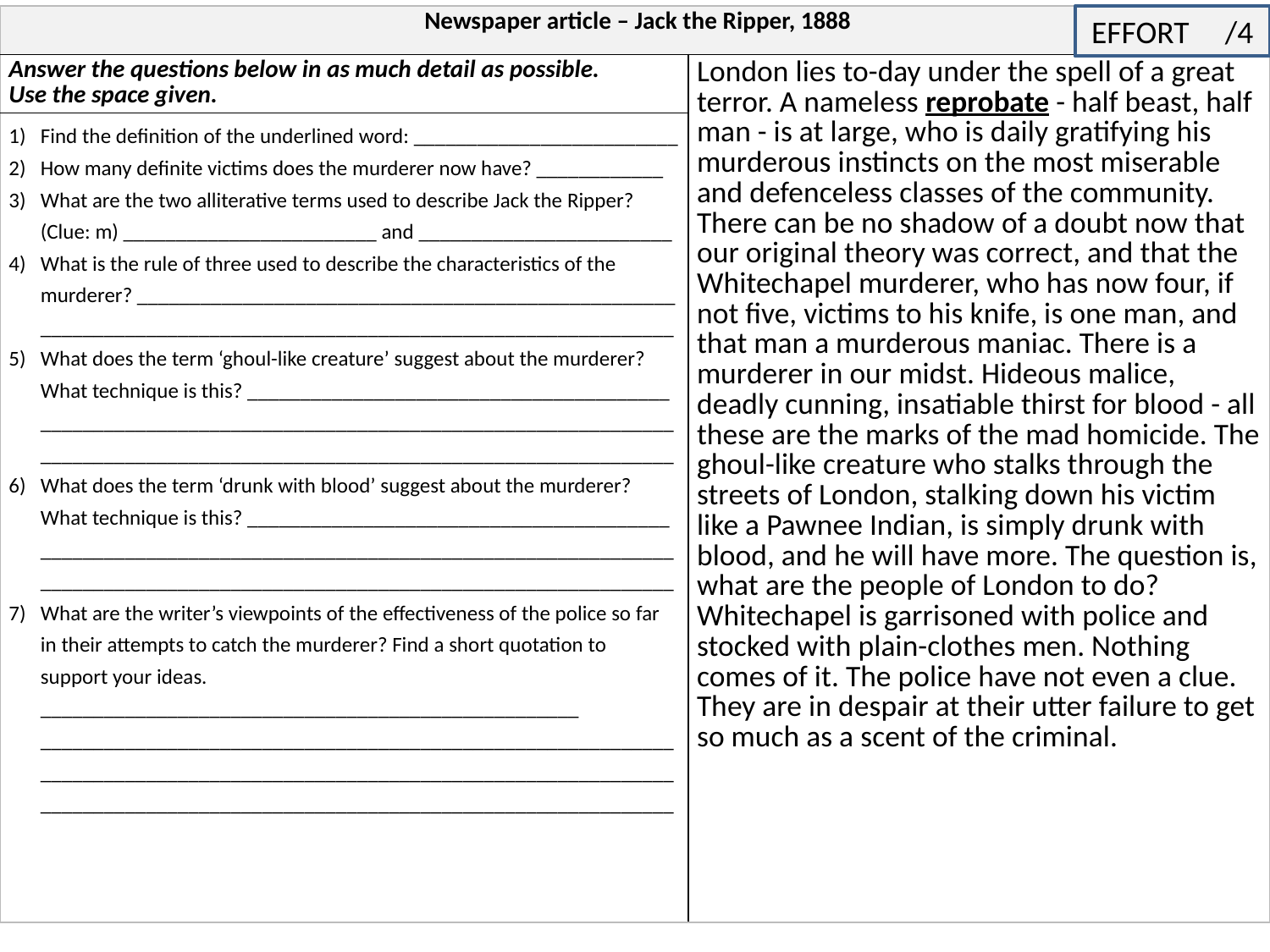

| Newspaper article – Jack the Ripper, 1888 |  |
| --- | --- |
| Answer the questions below in as much detail as possible. Use the space given. | London lies to-day under the spell of a great terror. A nameless reprobate - half beast, half man - is at large, who is daily gratifying his murderous instincts on the most miserable and defenceless classes of the community. There can be no shadow of a doubt now that our original theory was correct, and that the Whitechapel murderer, who has now four, if not five, victims to his knife, is one man, and that man a murderous maniac. There is a murderer in our midst. Hideous malice, deadly cunning, insatiable thirst for blood - all these are the marks of the mad homicide. The ghoul-like creature who stalks through the streets of London, stalking down his victim like a Pawnee Indian, is simply drunk with blood, and he will have more. The question is, what are the people of London to do? Whitechapel is garrisoned with police and stocked with plain-clothes men. Nothing comes of it. The police have not even a clue. They are in despair at their utter failure to get so much as a scent of the criminal. |
| Find the definition of the underlined word: \_\_\_\_\_\_\_\_\_\_\_\_\_\_\_\_\_\_\_\_\_\_\_\_\_ How many definite victims does the murderer now have? \_\_\_\_\_\_\_\_\_\_\_\_ What are the two alliterative terms used to describe Jack the Ripper? (Clue: m) \_\_\_\_\_\_\_\_\_\_\_\_\_\_\_\_\_\_\_\_\_\_\_\_ and \_\_\_\_\_\_\_\_\_\_\_\_\_\_\_\_\_\_\_\_\_\_\_\_ What is the rule of three used to describe the characteristics of the murderer? \_\_\_\_\_\_\_\_\_\_\_\_\_\_\_\_\_\_\_\_\_\_\_\_\_\_\_\_\_\_\_\_\_\_\_\_\_\_\_\_\_\_\_\_\_\_\_\_\_\_\_ \_\_\_\_\_\_\_\_\_\_\_\_\_\_\_\_\_\_\_\_\_\_\_\_\_\_\_\_\_\_\_\_\_\_\_\_\_\_\_\_\_\_\_\_\_\_\_\_\_\_\_\_\_\_\_\_\_\_\_\_ What does the term ‘ghoul-like creature’ suggest about the murderer? What technique is this? \_\_\_\_\_\_\_\_\_\_\_\_\_\_\_\_\_\_\_\_\_\_\_\_\_\_\_\_\_\_\_\_\_\_\_\_\_\_\_\_ \_\_\_\_\_\_\_\_\_\_\_\_\_\_\_\_\_\_\_\_\_\_\_\_\_\_\_\_\_\_\_\_\_\_\_\_\_\_\_\_\_\_\_\_\_\_\_\_\_\_\_\_\_\_\_\_\_\_\_\_\_\_\_\_\_\_\_\_\_\_\_\_\_\_\_\_\_\_\_\_\_\_\_\_\_\_\_\_\_\_\_\_\_\_\_\_\_\_\_\_\_\_\_\_\_\_\_\_\_\_\_\_\_\_\_\_\_\_\_\_ What does the term ‘drunk with blood’ suggest about the murderer? What technique is this? \_\_\_\_\_\_\_\_\_\_\_\_\_\_\_\_\_\_\_\_\_\_\_\_\_\_\_\_\_\_\_\_\_\_\_\_\_\_\_\_ \_\_\_\_\_\_\_\_\_\_\_\_\_\_\_\_\_\_\_\_\_\_\_\_\_\_\_\_\_\_\_\_\_\_\_\_\_\_\_\_\_\_\_\_\_\_\_\_\_\_\_\_\_\_\_\_\_\_\_\_\_\_\_\_\_\_\_\_\_\_\_\_\_\_\_\_\_\_\_\_\_\_\_\_\_\_\_\_\_\_\_\_\_\_\_\_\_\_\_\_\_\_\_\_\_\_\_\_\_\_\_\_\_\_\_\_\_\_\_\_ What are the writer’s viewpoints of the effectiveness of the police so far in their attempts to catch the murderer? Find a short quotation to support your ideas. \_\_\_\_\_\_\_\_\_\_\_\_\_\_\_\_\_\_\_\_\_\_\_\_\_\_\_\_\_\_\_\_\_\_\_\_\_\_\_\_\_\_\_\_\_\_\_\_\_\_\_ \_\_\_\_\_\_\_\_\_\_\_\_\_\_\_\_\_\_\_\_\_\_\_\_\_\_\_\_\_\_\_\_\_\_\_\_\_\_\_\_\_\_\_\_\_\_\_\_\_\_\_\_\_\_\_\_\_\_\_\_\_\_\_\_\_\_\_\_\_\_\_\_\_\_\_\_\_\_\_\_\_\_\_\_\_\_\_\_\_\_\_\_\_\_\_\_\_\_\_\_\_\_\_\_\_\_\_\_\_\_\_\_\_\_\_\_\_\_\_\_\_\_\_\_\_\_\_\_\_\_\_\_\_\_\_\_\_\_\_\_\_\_\_\_\_\_\_\_\_\_\_\_\_\_\_\_\_\_\_\_\_\_\_\_\_\_\_\_\_\_\_\_\_\_\_\_\_\_\_\_ |  |
EFFORT     /4